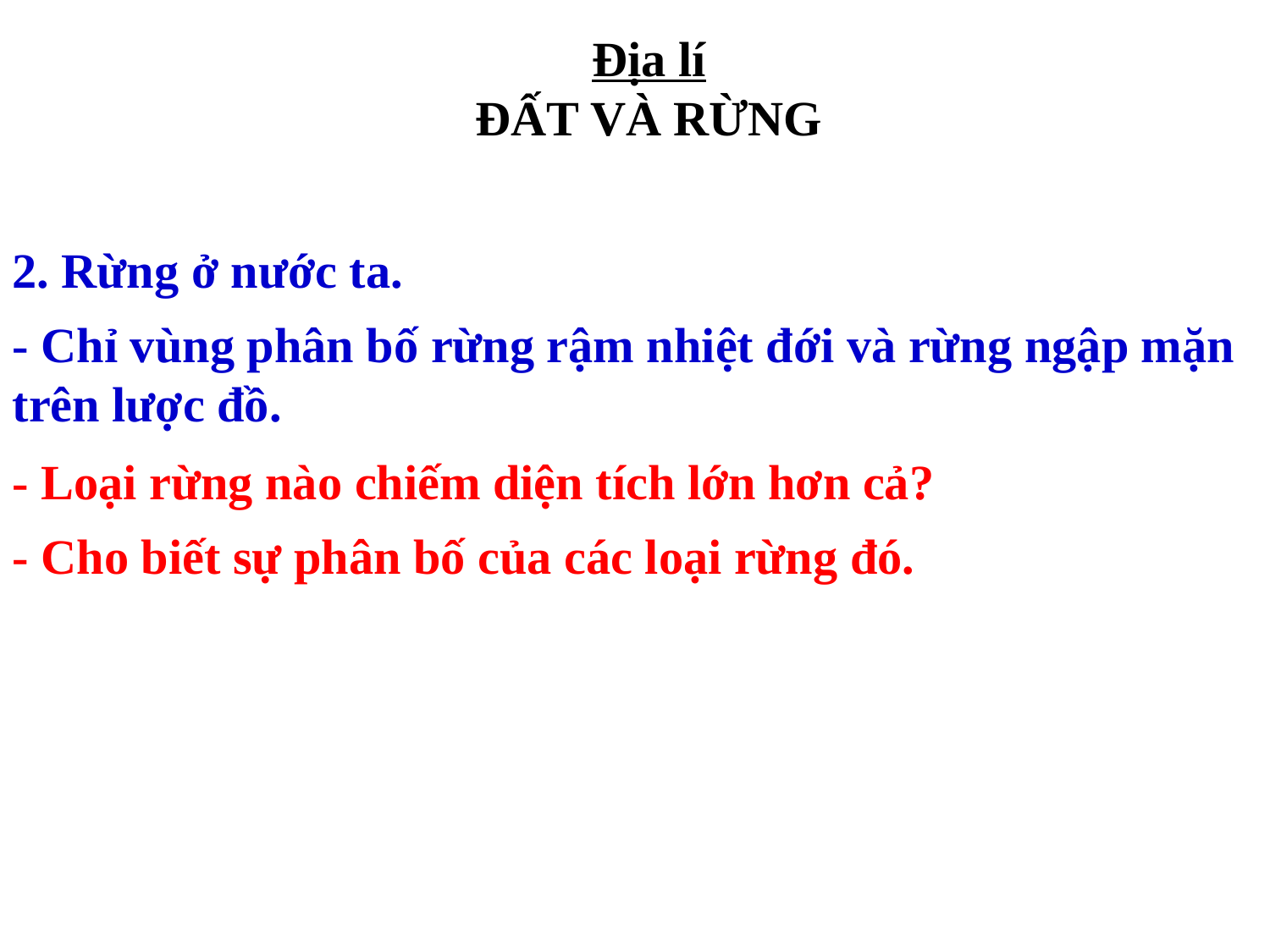

Địa lí
ĐẤT VÀ RỪNG
2. Rừng ở nước ta.
- Chỉ vùng phân bố rừng rậm nhiệt đới và rừng ngập mặn trên lược đồ.

- Loại rừng nào chiếm diện tích lớn hơn cả?
- Cho biết sự phân bố của các loại rừng đó.